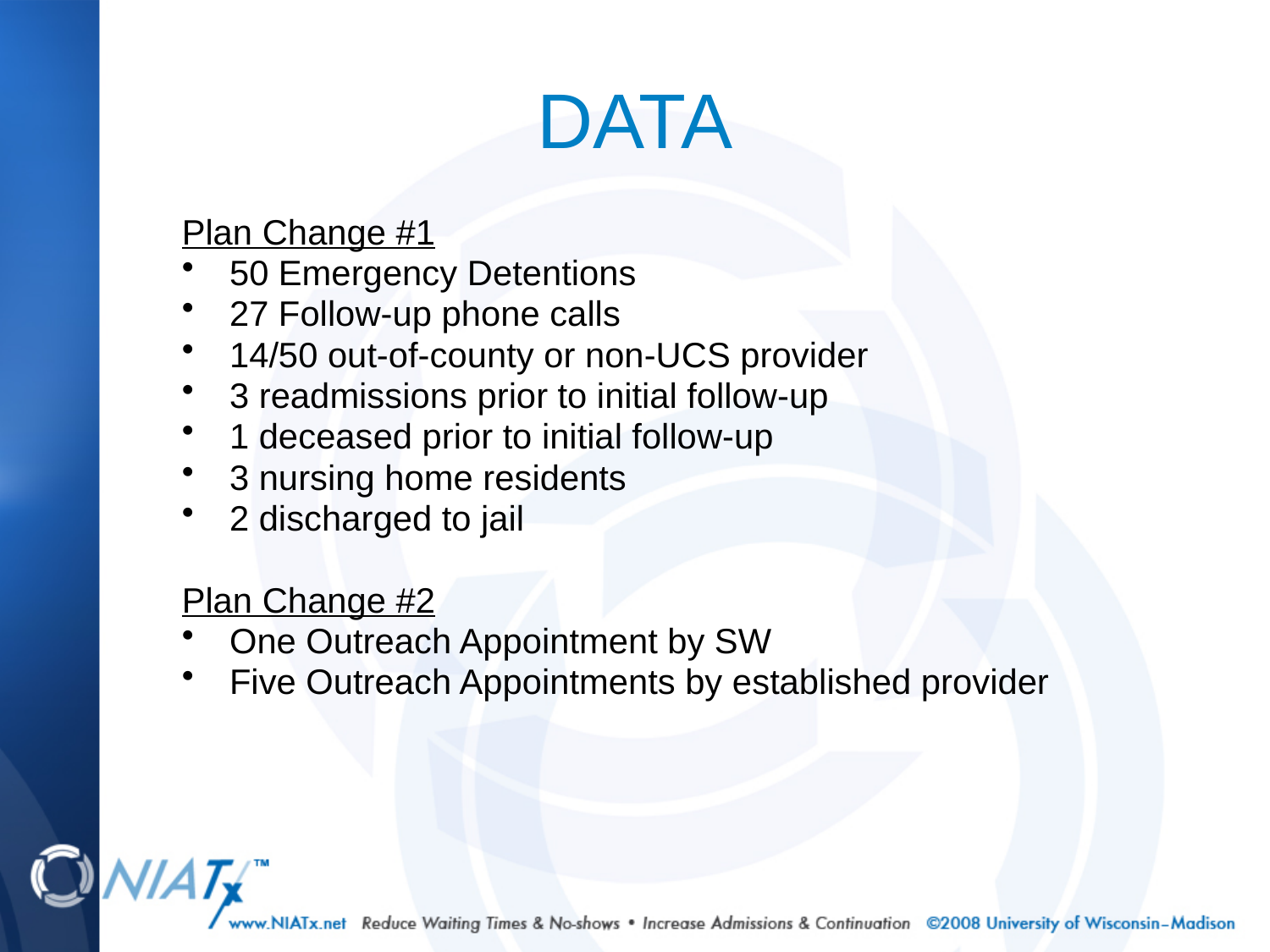

# DATA
Plan Change #1
50 Emergency Detentions
27 Follow-up phone calls
14/50 out-of-county or non-UCS provider
3 readmissions prior to initial follow-up
1 deceased prior to initial follow-up
3 nursing home residents
2 discharged to jail

Plan Change #2
One Outreach Appointment by SW
Five Outreach Appointments by established provider